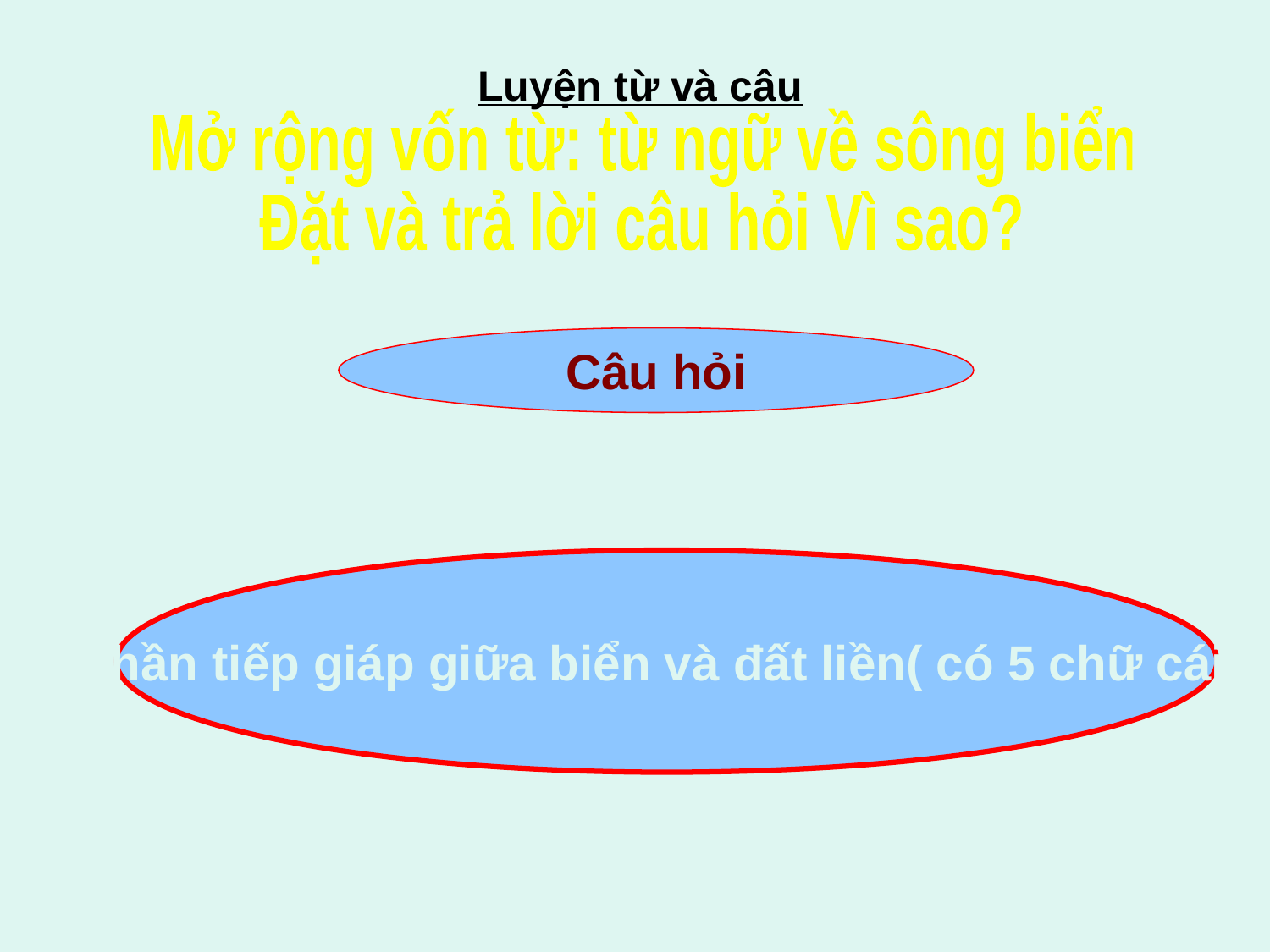

Luyện từ và câu
Mở rộng vốn từ: từ ngữ về sông biển
Đặt và trả lời câu hỏi Vì sao?
Câu hỏi
Phần tiếp giáp giữa biển và đất liền( có 5 chữ cái )